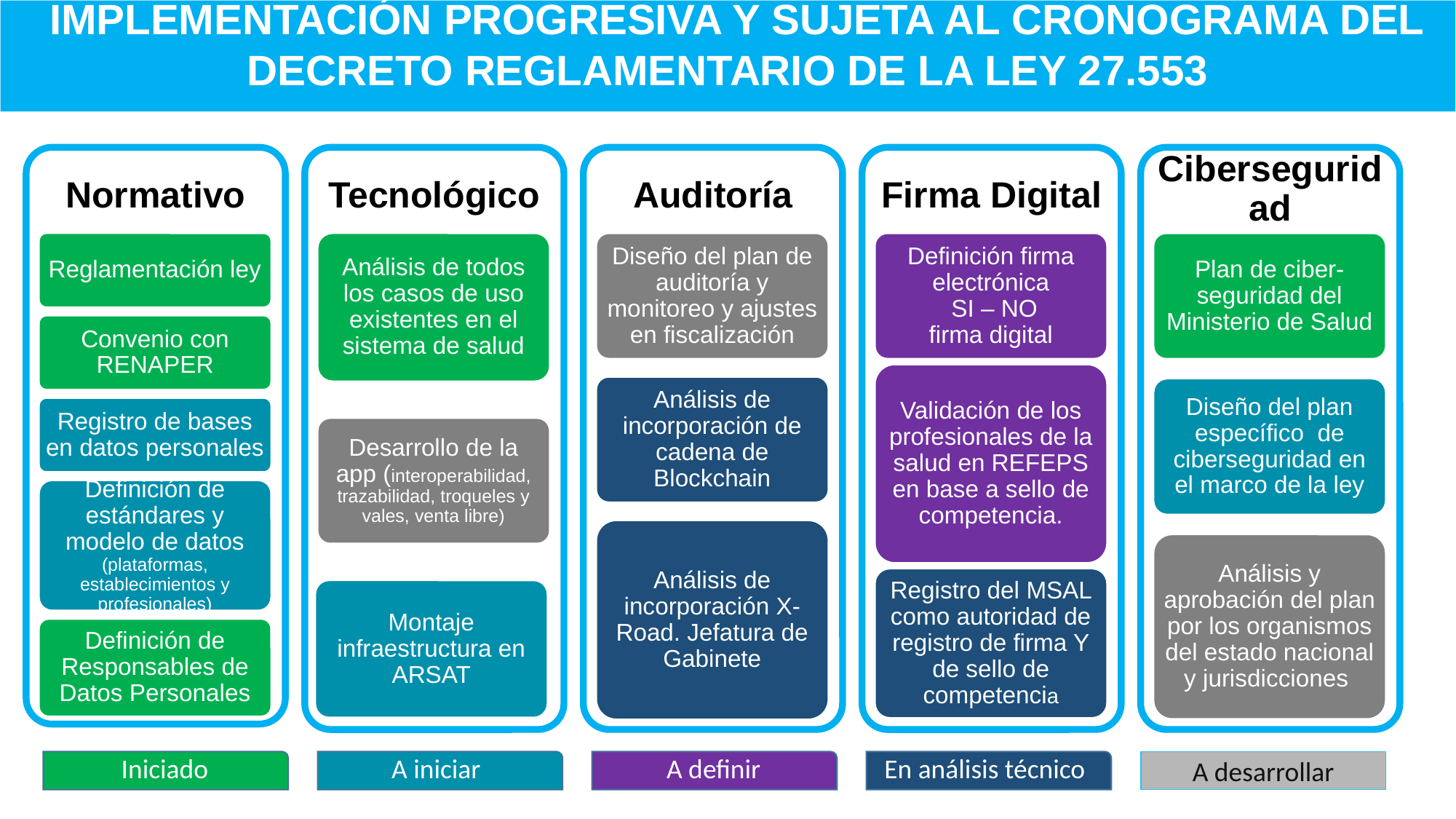

Implementación progresiva y sujeta al Cronograma del Decreto reglamentario de la ley 27.553

Ciberseguridad
Tecnológico
Normativo
Auditoría
Firma Digital
Análisis de todos los casos de uso existentes en el sistema de salud
Reglamentación ley
Diseño del plan de auditoría y monitoreo y ajustes en fiscalización
Definición firma electrónica
 SI – NO
firma digital
Plan de ciber-seguridad del Ministerio de Salud
Convenio con RENAPER
Validación de los profesionales de la salud en REFEPS en base a sello de competencia.
Análisis de incorporación de cadena de Blockchain
Diseño del plan específico  de ciberseguridad en el marco de la ley
Registro de bases en datos personales
Desarrollo de la app (interoperabilidad, trazabilidad, troqueles y vales, venta libre)
Definición de estándares y modelo de datos (plataformas, establecimientos y profesionales)
Análisis de incorporación X-Road. Jefatura de Gabinete
Análisis y aprobación del plan por los organismos del estado nacional y jurisdicciones
Registro del MSAL como autoridad de registro de firma Y de sello de competencia
Montaje infraestructura en ARSAT
Definición de Responsables de Datos Personales
A definir
En análisis técnico
Iniciado
A iniciar
A desarrollar